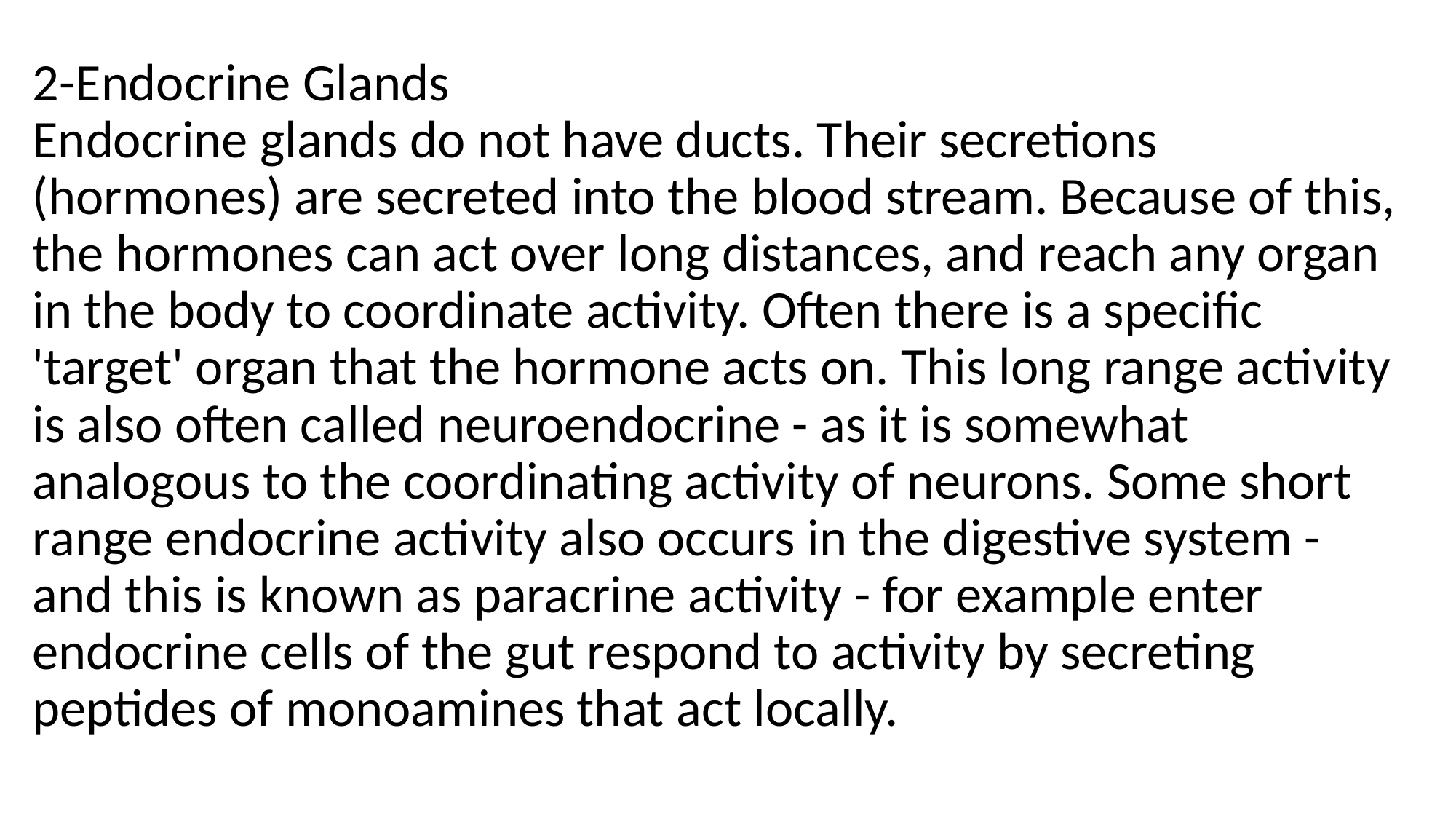

# 2-Endocrine Glands Endocrine glands do not have ducts. Their secretions (hormones) are secreted into the blood stream. Because of this, the hormones can act over long distances, and reach any organ in the body to coordinate activity. Often there is a specific 'target' organ that the hormone acts on. This long range activity is also often called neuroendocrine - as it is somewhat analogous to the coordinating activity of neurons. Some short range endocrine activity also occurs in the digestive system - and this is known as paracrine activity - for example enter endocrine cells of the gut respond to activity by secreting peptides of monoamines that act locally.